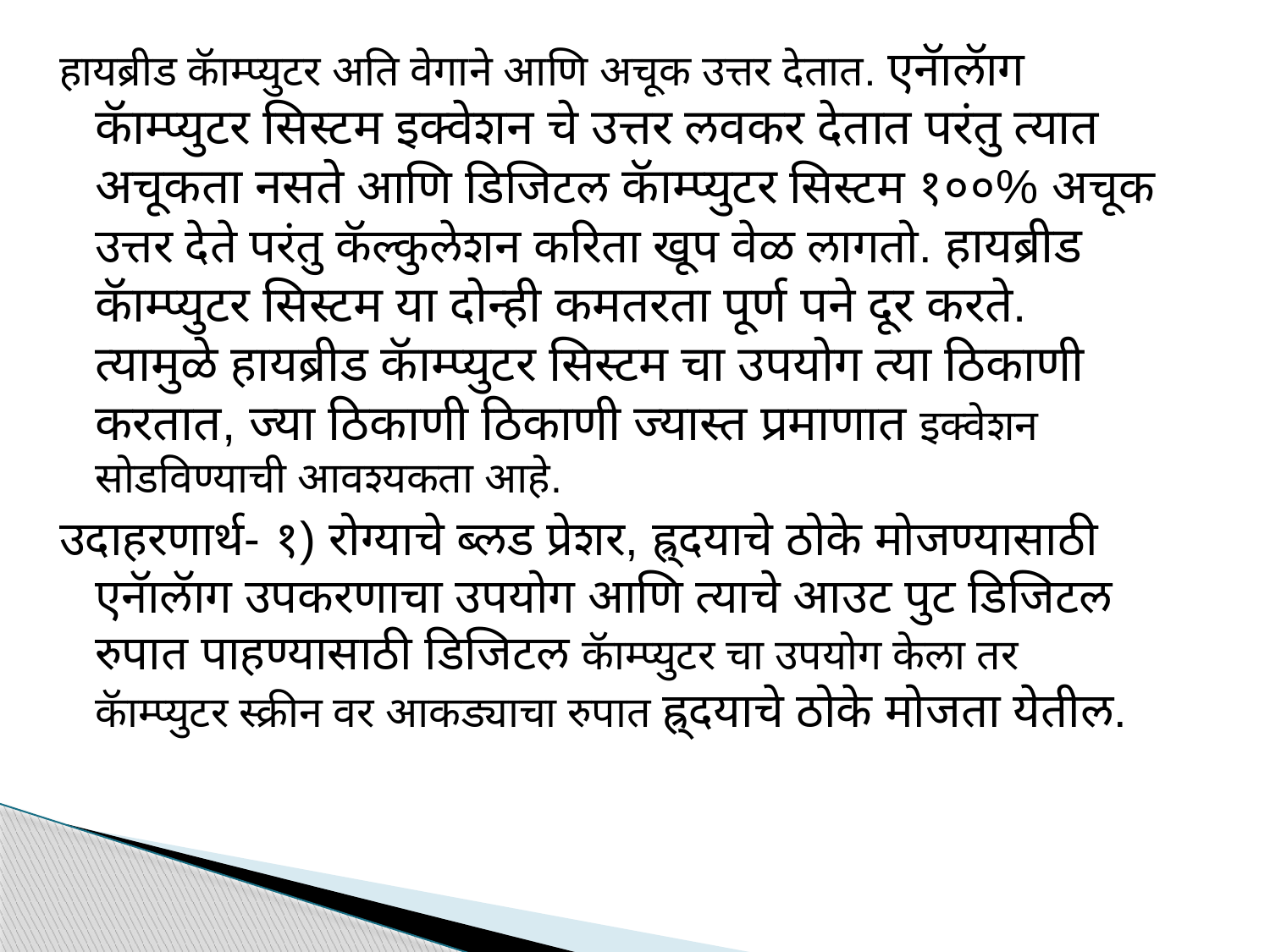

हायब्रीड कॅाम्प्युटर अति वेगाने आणि अचूक उत्तर देतात. एनॅालॅाग कॅाम्प्युटर सिस्टम इक्वेशन चे उत्तर लवकर देतात परंतु त्यात अचूकता नसते आणि डिजिटल कॅाम्प्युटर सिस्टम १००% अचूक उत्तर देते परंतु कॅल्कुलेशन करिता खूप वेळ लागतो. हायब्रीड कॅाम्प्युटर सिस्टम या दोन्ही कमतरता पूर्ण पने दूर करते.  त्यामुळे हायब्रीड कॅाम्प्युटर सिस्टम चा उपयोग त्या ठिकाणी करतात, ज्या ठिकाणी ठिकाणी ज्यास्त प्रमाणात इक्वेशन सोडविण्याची आवश्यकता आहे.
उदाहरणार्थ- १) रोग्याचे ब्लड प्रेशर, ह्र्दयाचे ठोके मोजण्यासाठी एनॅालॅाग उपकरणाचा उपयोग आणि त्याचे आउट पुट डिजिटल रुपात पाहण्यासाठी डिजिटल कॅाम्प्युटर चा उपयोग केला तर  कॅाम्प्युटर स्क्रीन वर आकड्याचा रुपात ह्र्दयाचे ठोके मोजता येतील.